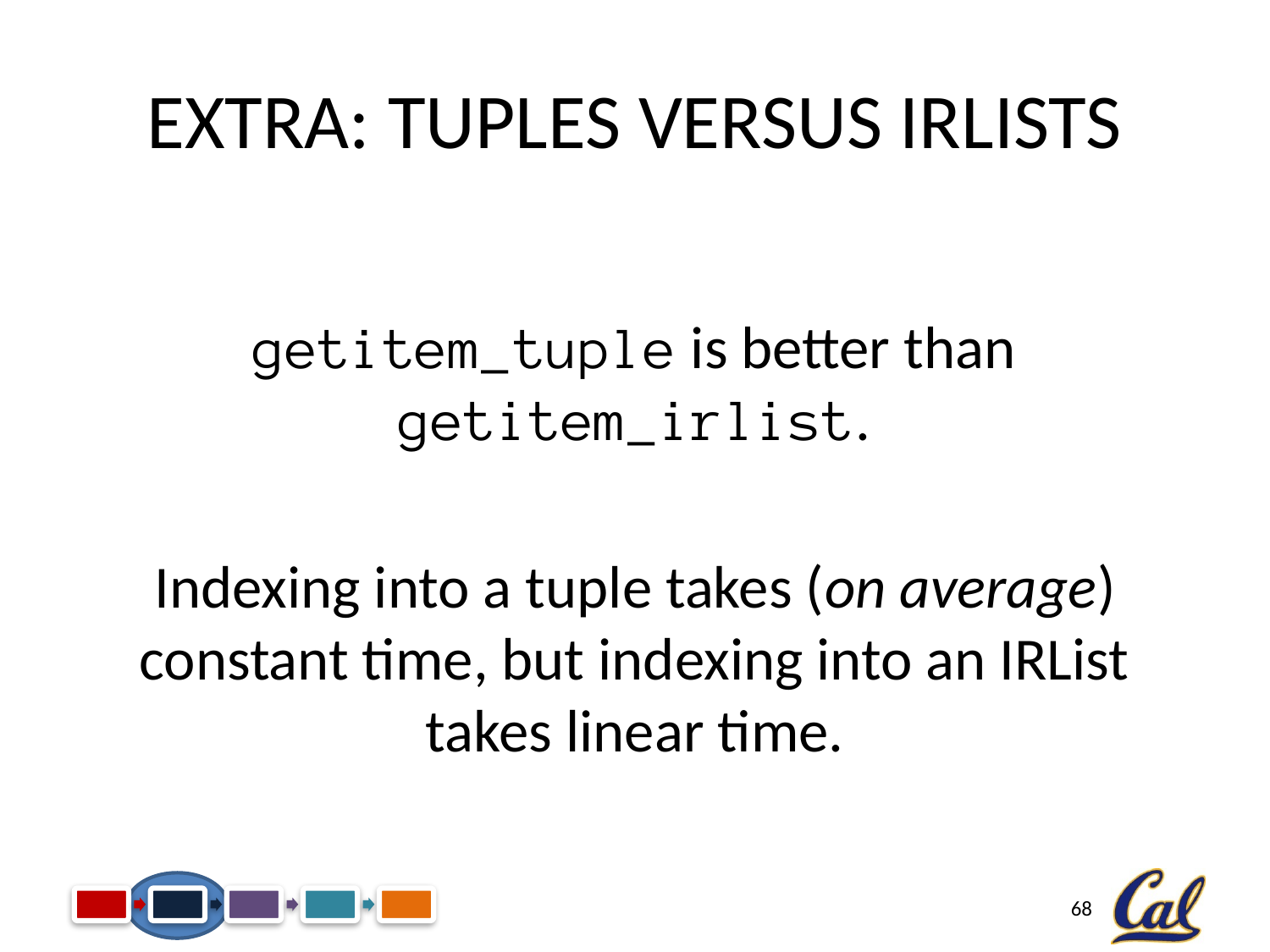

# Extra: Tuples versus IRLists
getitem_tuple is better than getitem_irlist.

Indexing into a tuple takes (on average) constant time, but indexing into an IRList takes linear time.